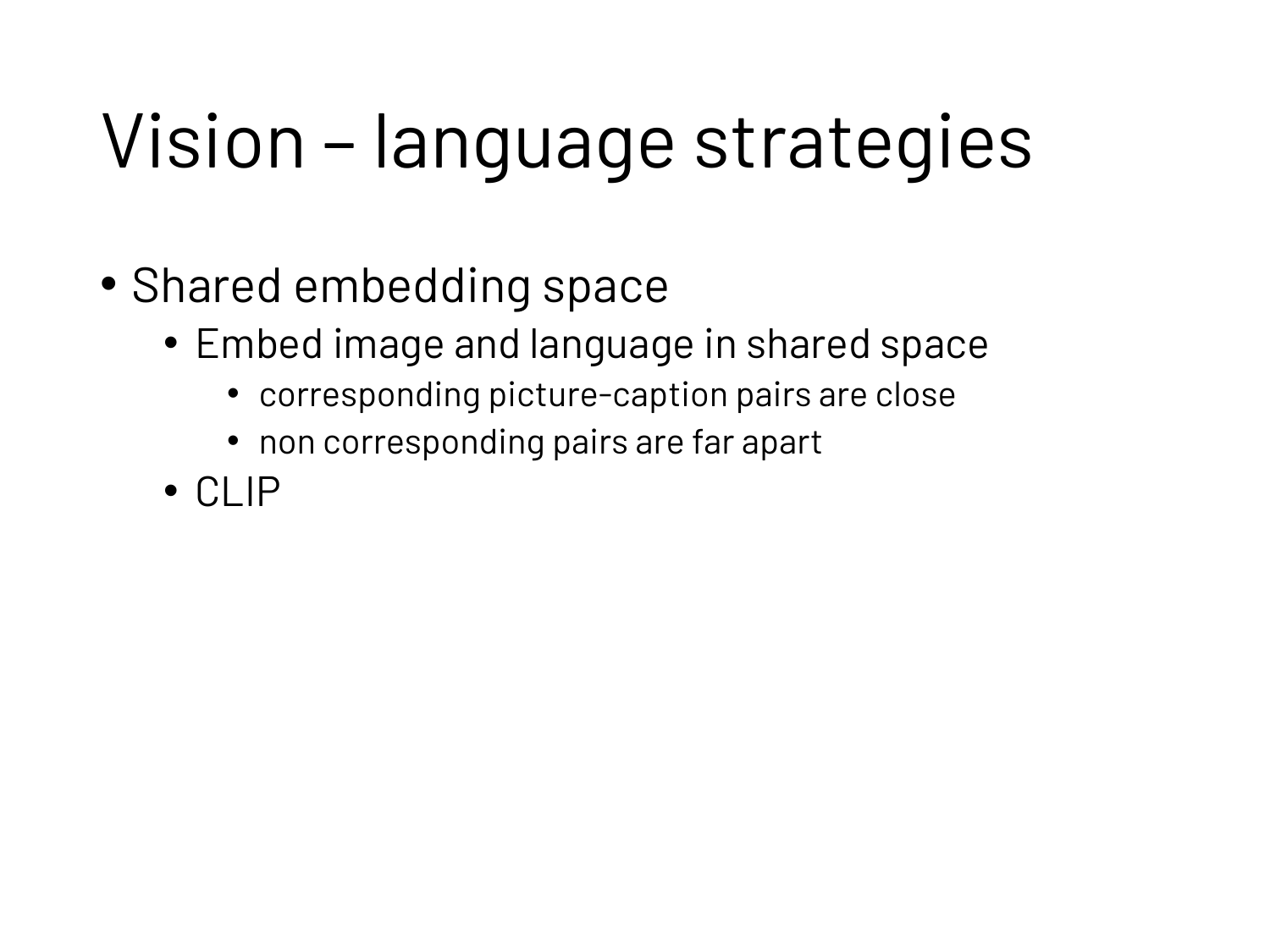

# Vision – language strategies
Shared embedding space
Embed image and language in shared space
corresponding picture-caption pairs are close
non corresponding pairs are far apart
CLIP